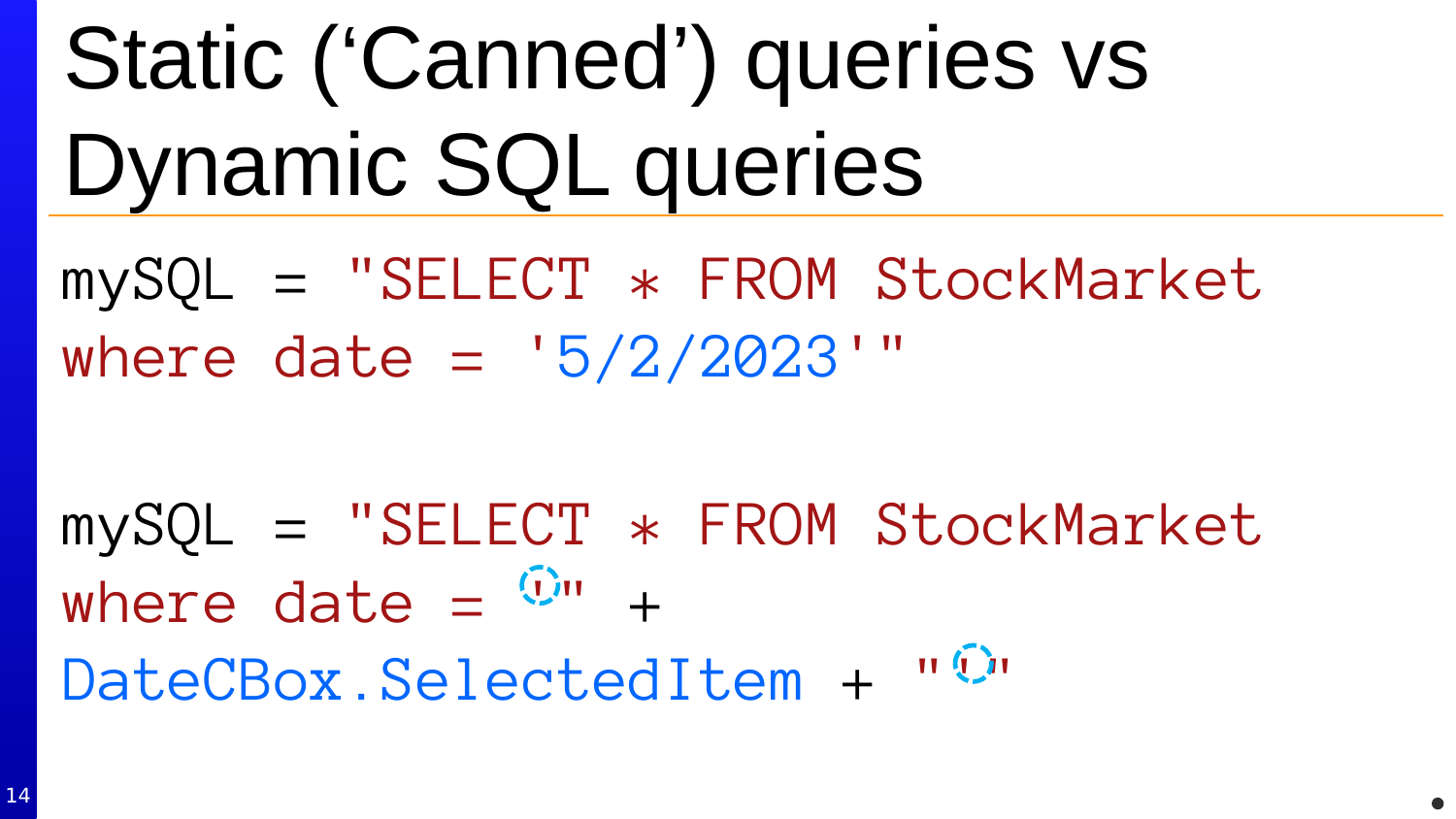

# Static (‘Canned’) queries vs Dynamic SQL queries
mySQL = "SELECT * FROM StockMarket where date = '5/2/2023'"
mySQL = "SELECT * FROM StockMarket where date = '" + DateCBox.SelectedItem + "'"

14